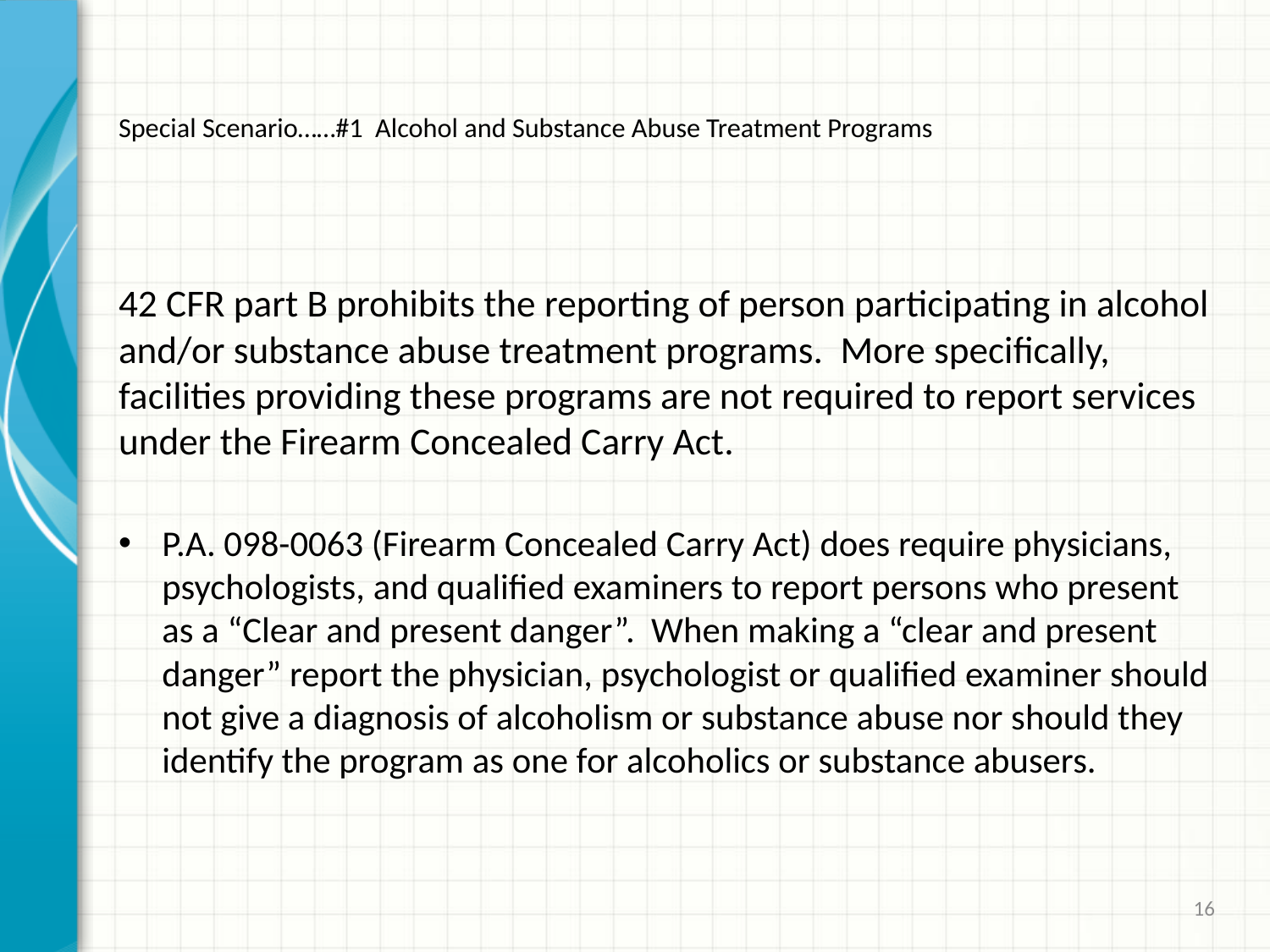

# Special Scenario……#1  Alcohol and Substance Abuse Treatment Programs

42 CFR part B prohibits the reporting of person participating in alcohol and/or substance abuse treatment programs.  More specifically,  facilities providing these programs are not required to report services under the Firearm Concealed Carry Act.

P.A. 098-0063 (Firearm Concealed Carry Act) does require physicians,  psychologists, and qualified examiners to report persons who present as a “Clear and present danger”.  When making a “clear and present danger” report the physician, psychologist or qualified examiner should not give a diagnosis of alcoholism or substance abuse nor should they identify the program as one for alcoholics or substance abusers.

16